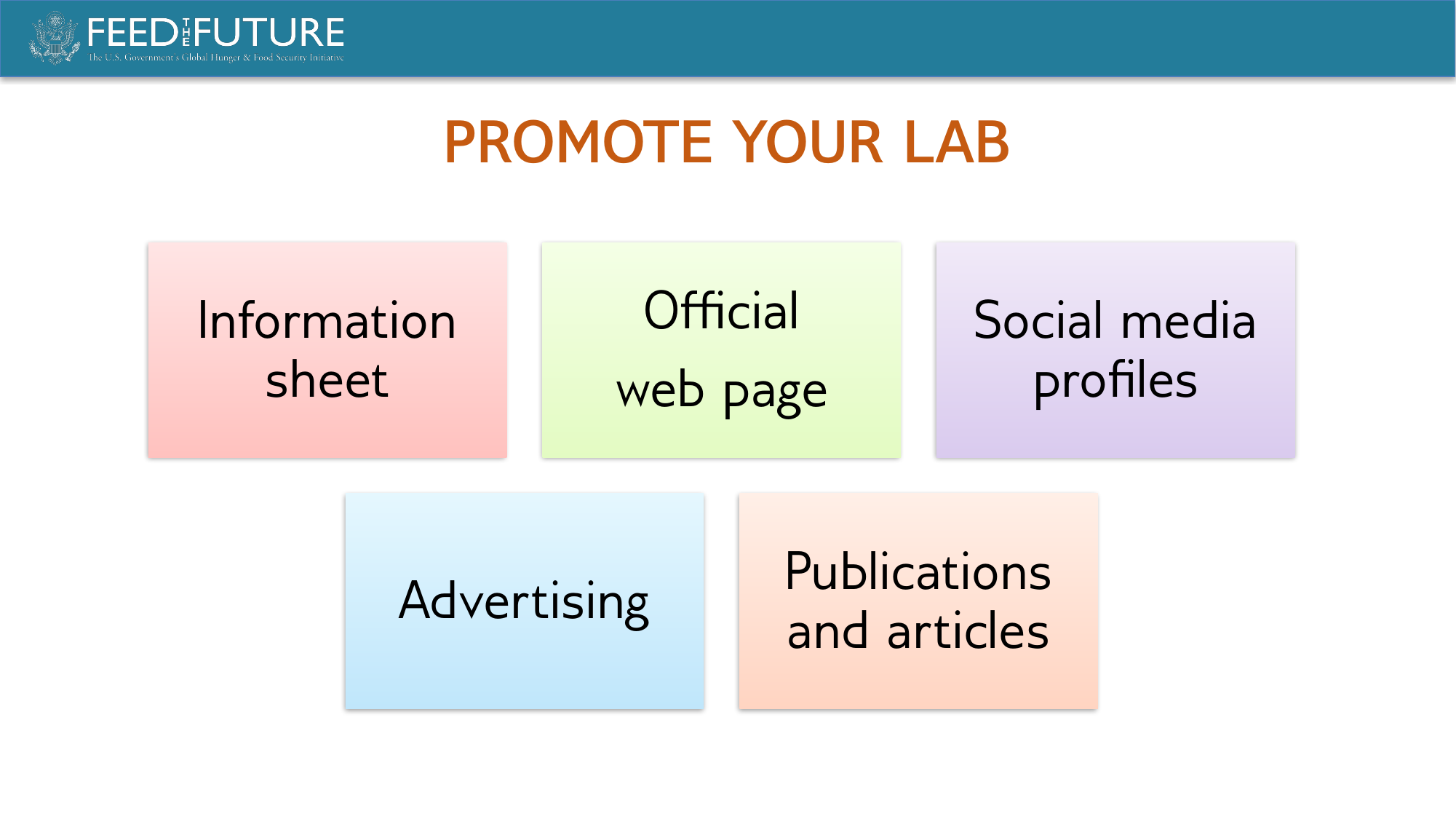

PROMOTE YOUR LAB
Information sheet
Official
web page
Social media profiles
Advertising
Publications and articles